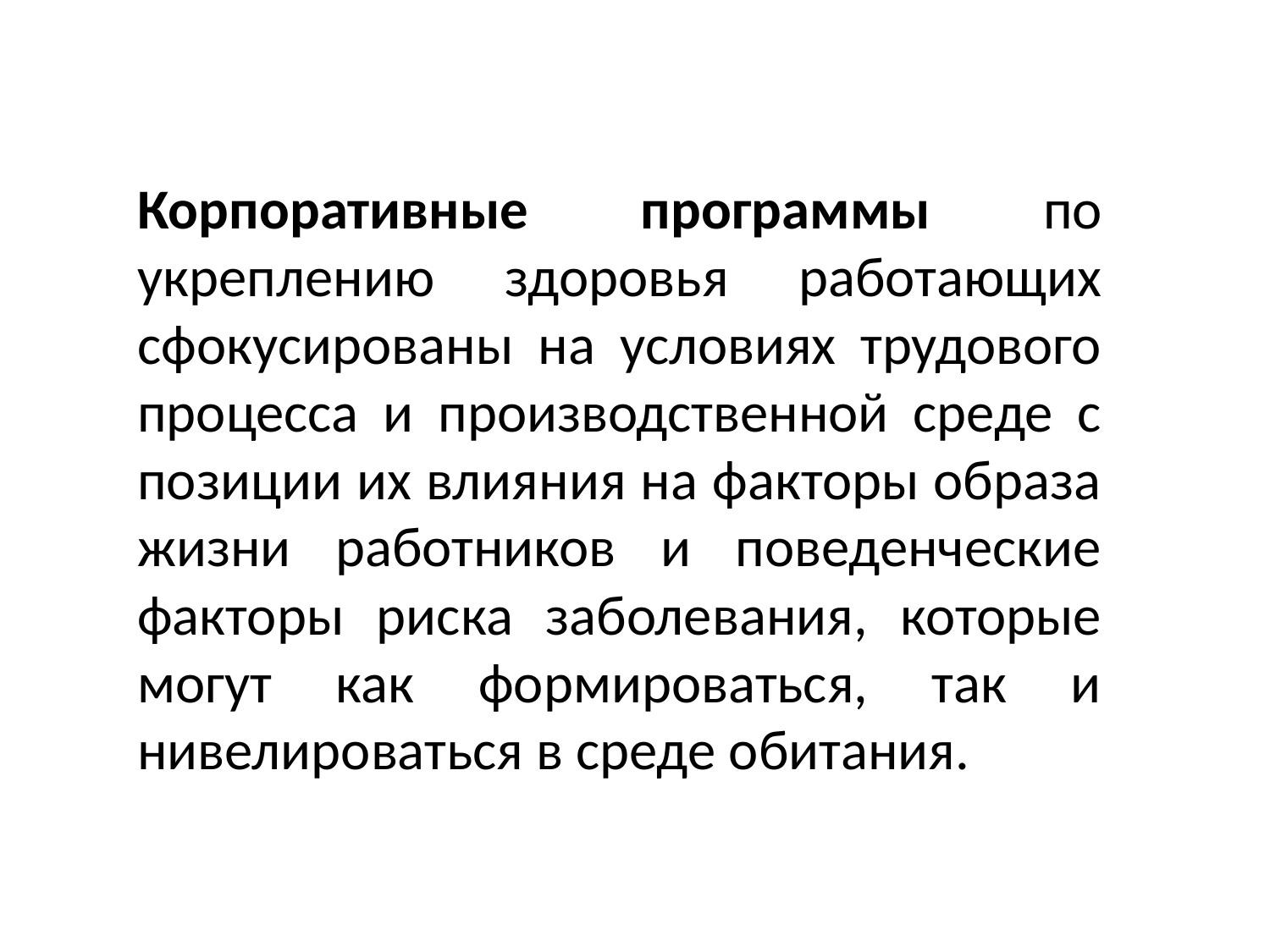

Корпоративные программы по укреплению здоровья работающих сфокусированы на условиях трудового процесса и производственной среде с позиции их влияния на факторы образа жизни работников и поведенческие факторы риска заболевания, которые могут как формироваться, так и нивелироваться в среде обитания.